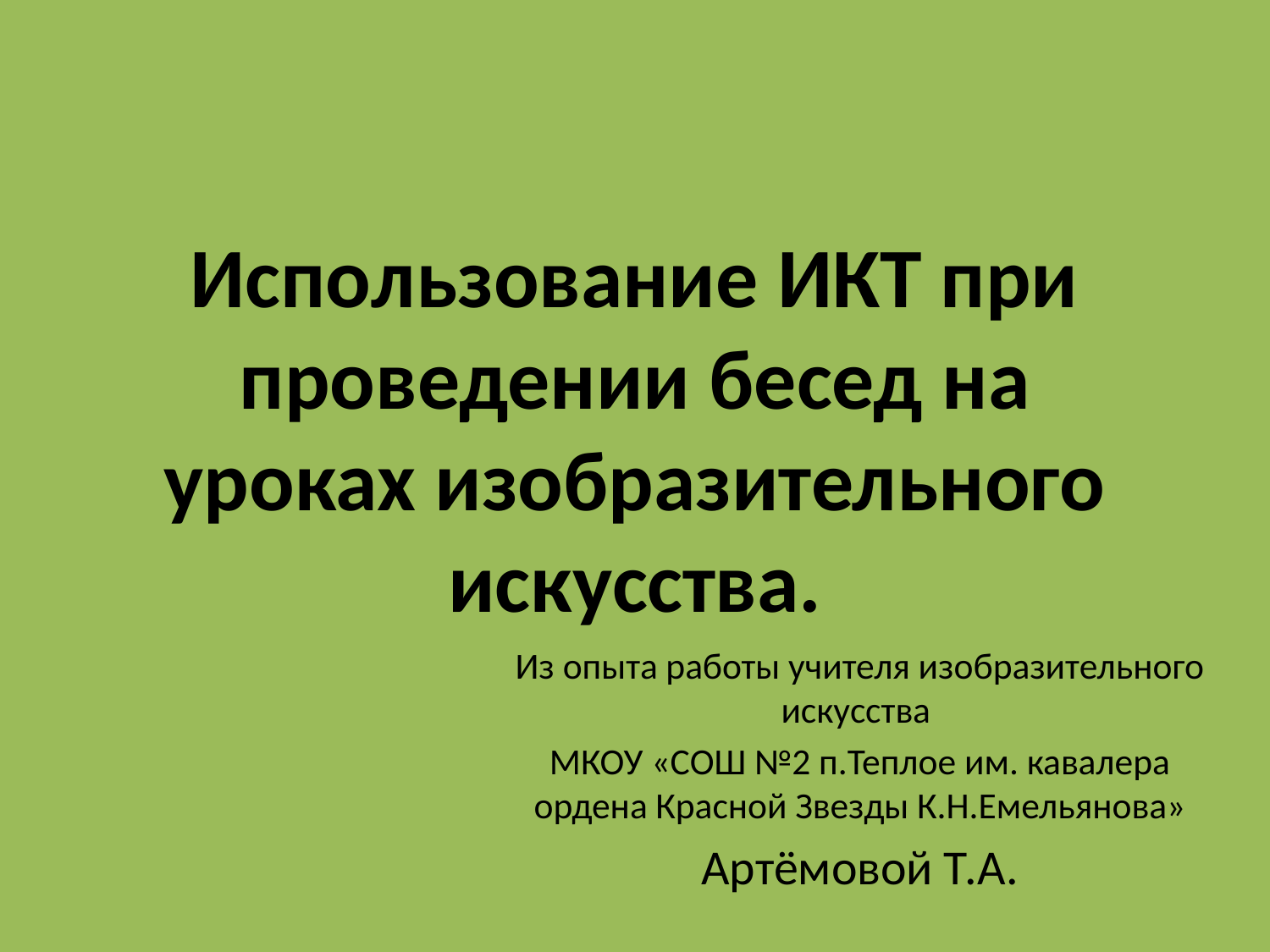

# Использование ИКТ при проведении бесед на уроках изобразительного искусства.
Из опыта работы учителя изобразительного искусства
МКОУ «СОШ №2 п.Теплое им. кавалера ордена Красной Звезды К.Н.Емельянова»
Артёмовой Т.А.